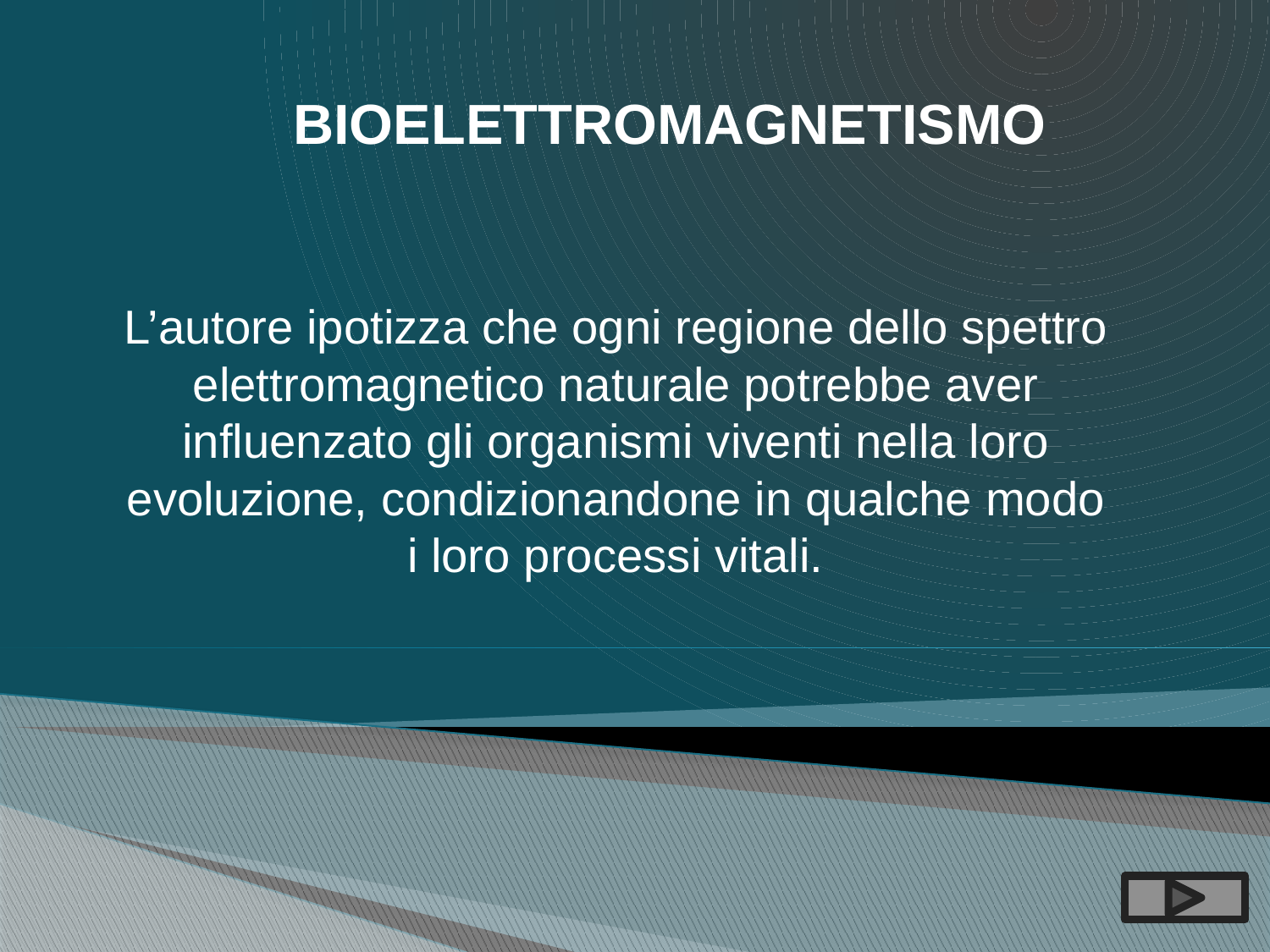

# BIOELETTROMAGNETISMO

L’autore ipotizza che ogni regione dello spettro elettromagnetico naturale potrebbe aver influenzato gli organismi viventi nella loro evoluzione, condizionandone in qualche modo i loro processi vitali.